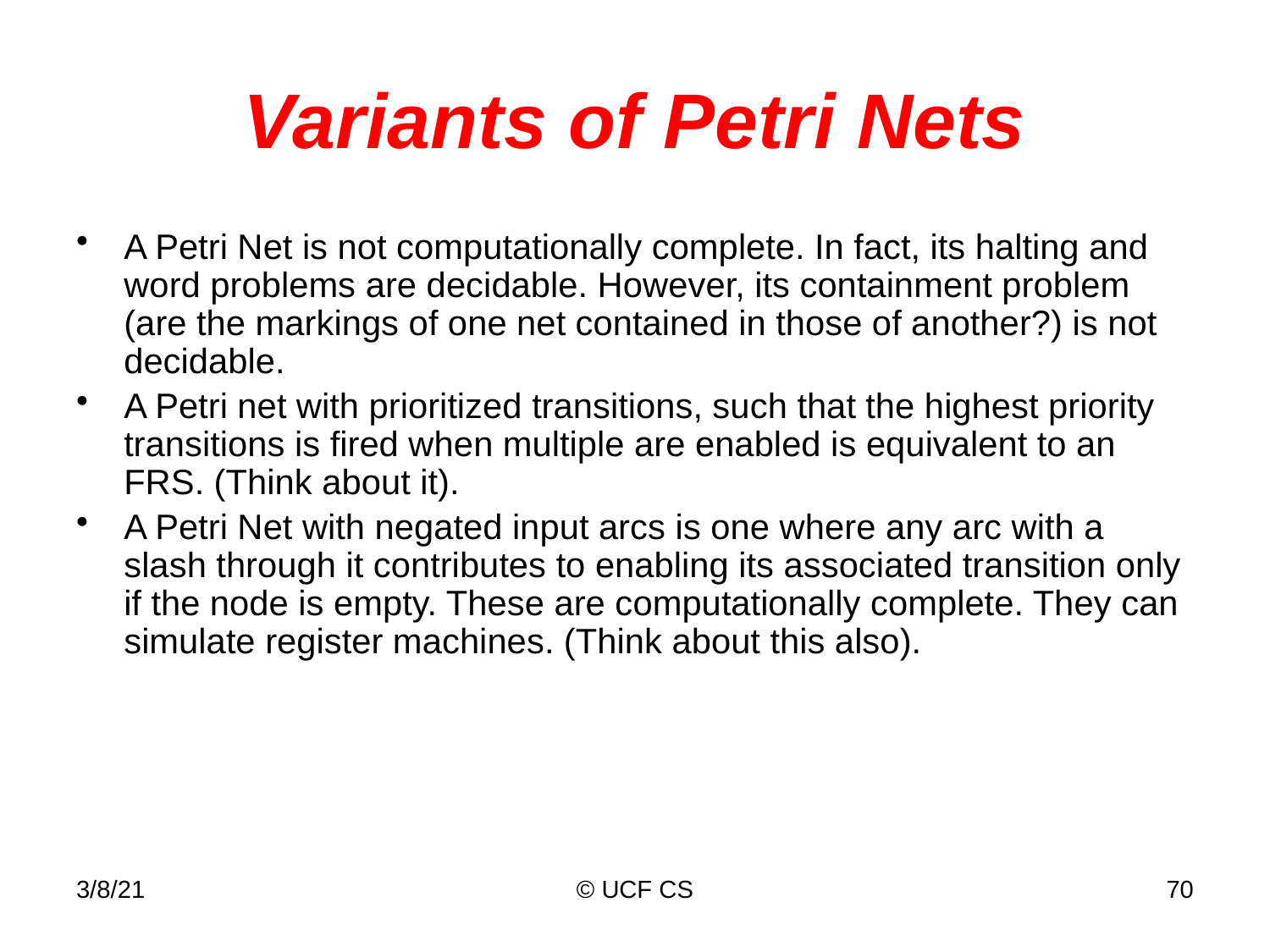

# Variants of Petri Nets
A Petri Net is not computationally complete. In fact, its halting and word problems are decidable. However, its containment problem (are the markings of one net contained in those of another?) is not decidable.
A Petri net with prioritized transitions, such that the highest priority transitions is fired when multiple are enabled is equivalent to an FRS. (Think about it).
A Petri Net with negated input arcs is one where any arc with a slash through it contributes to enabling its associated transition only if the node is empty. These are computationally complete. They can simulate register machines. (Think about this also).
3/8/21
© UCF CS
70